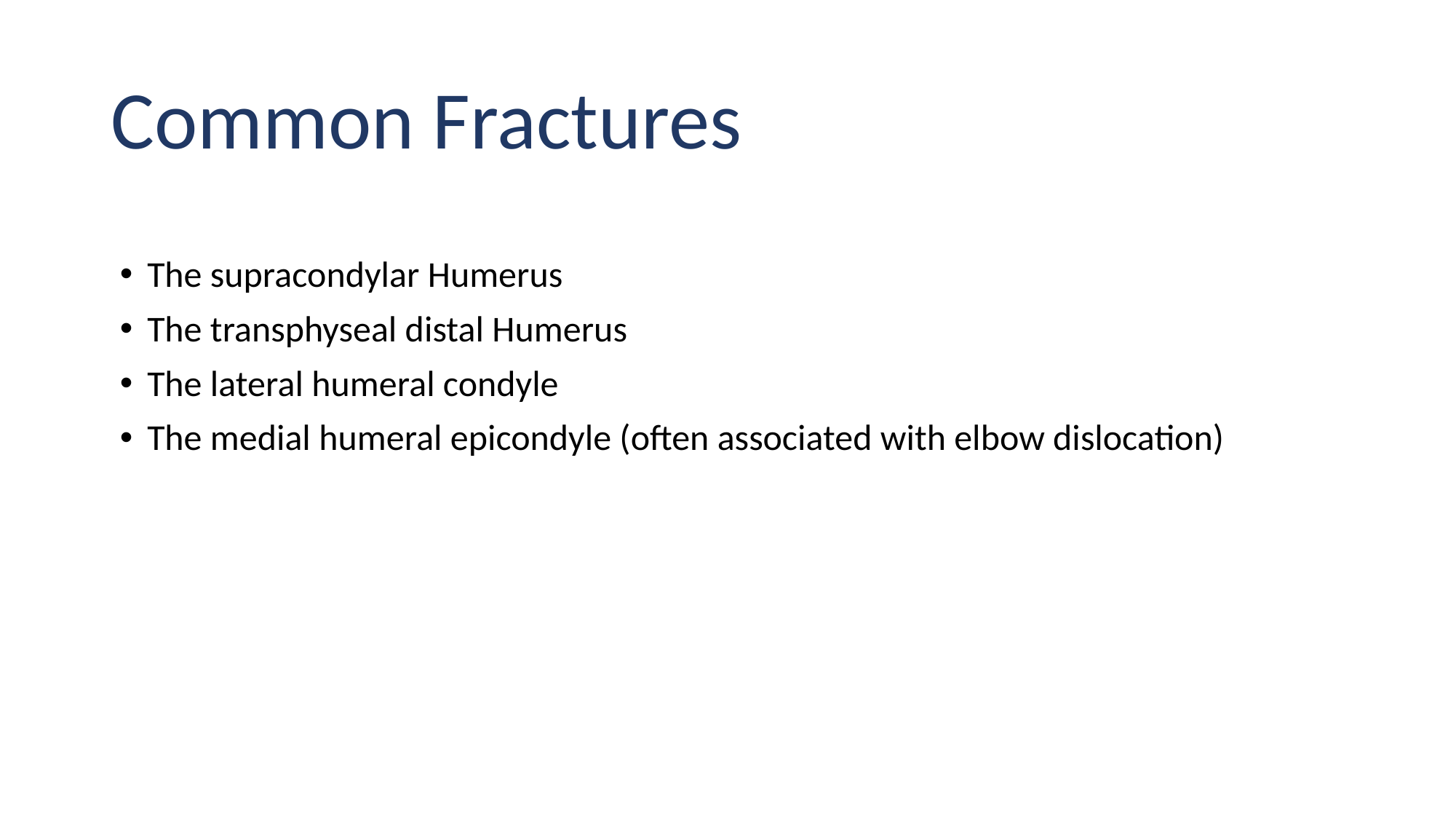

# Common Fractures
The supracondylar Humerus
The transphyseal distal Humerus
The lateral humeral condyle
The medial humeral epicondyle (often associated with elbow dislocation)